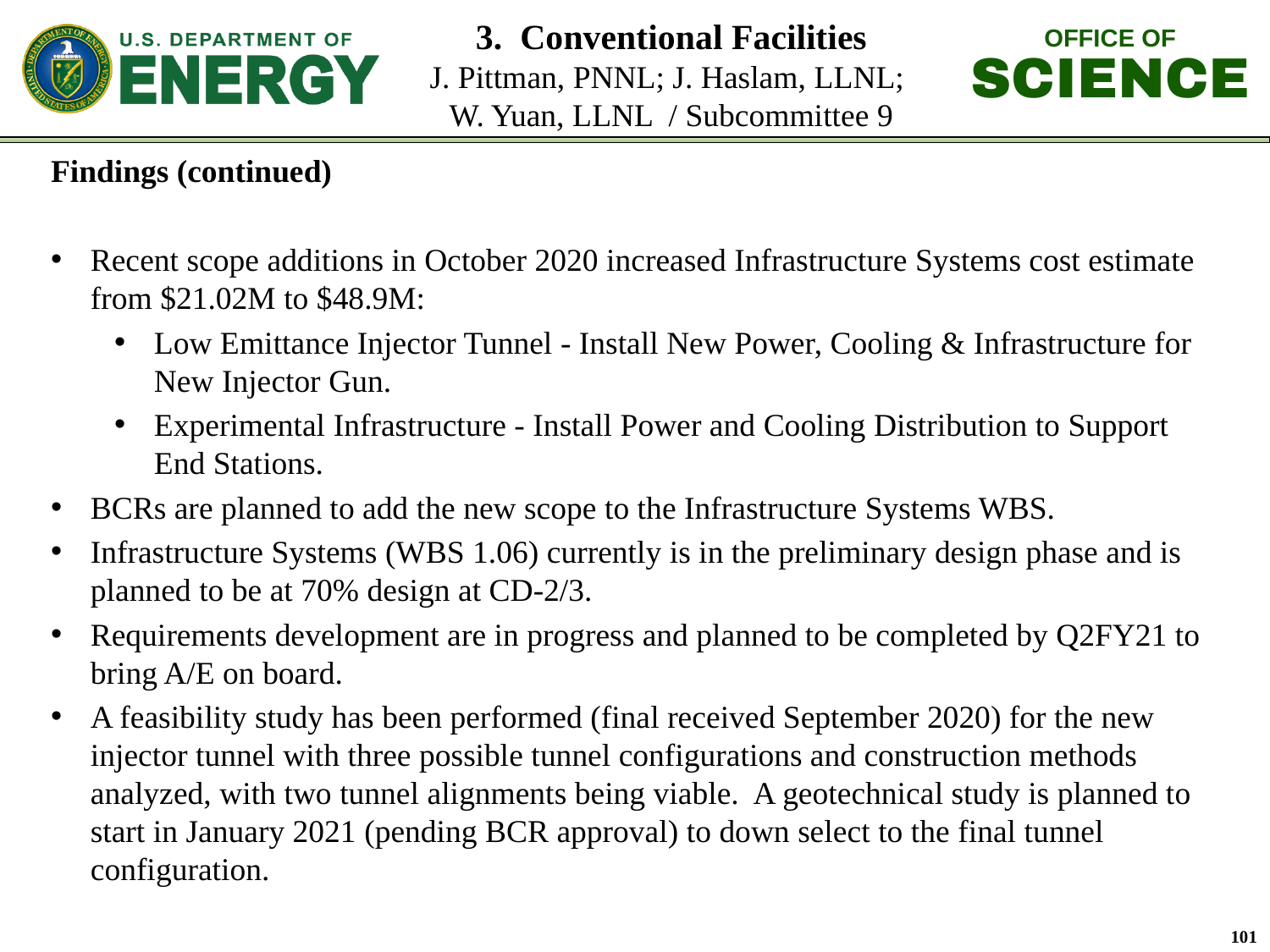

# 3.  Conventional Facilities J. Pittman, PNNL; J. Haslam, LLNL; W. Yuan, LLNL  / Subcommittee 9
Findings (continued)

Recent scope additions in October 2020 increased Infrastructure Systems cost estimate from $21.02M to $48.9M:
Low Emittance Injector Tunnel - Install New Power, Cooling & Infrastructure for New Injector Gun.
Experimental Infrastructure - Install Power and Cooling Distribution to Support End Stations.
BCRs are planned to add the new scope to the Infrastructure Systems WBS.
Infrastructure Systems (WBS 1.06) currently is in the preliminary design phase and is planned to be at 70% design at CD-2/3.
Requirements development are in progress and planned to be completed by Q2FY21 to bring A/E on board.
A feasibility study has been performed (final received September 2020) for the new injector tunnel with three possible tunnel configurations and construction methods analyzed, with two tunnel alignments being viable.  A geotechnical study is planned to start in January 2021 (pending BCR approval) to down select to the final tunnel configuration.

101